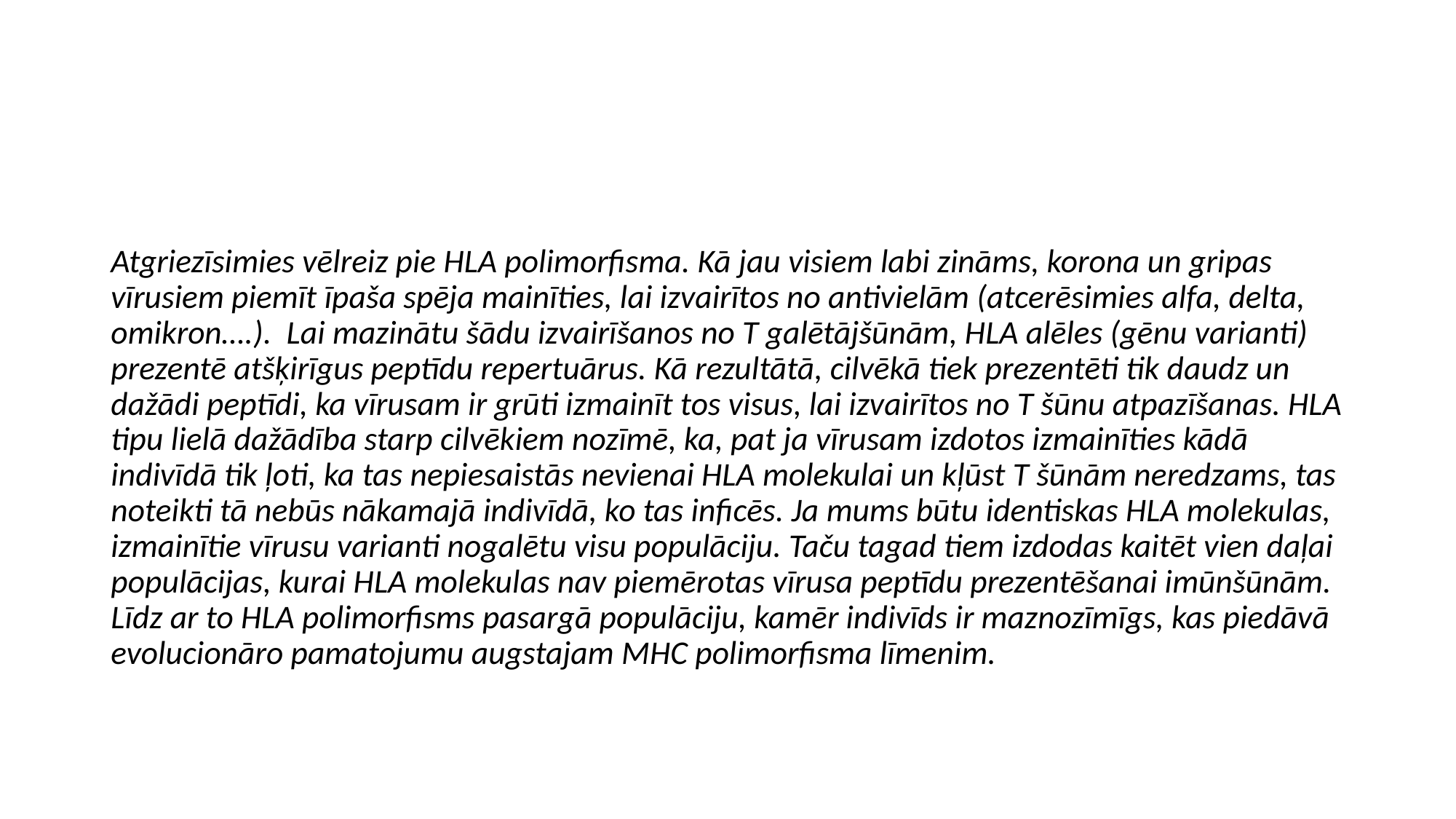

Atgriezīsimies vēlreiz pie HLA polimorfisma. Kā jau visiem labi zināms, korona un gripas vīrusiem piemīt īpaša spēja mainīties, lai izvairītos no antivielām (atcerēsimies alfa, delta, omikron….).  Lai mazinātu šādu izvairīšanos no T galētājšūnām, HLA alēles (gēnu varianti) prezentē atšķirīgus peptīdu repertuārus. Kā rezultātā, cilvēkā tiek prezentēti tik daudz un dažādi peptīdi, ka vīrusam ir grūti izmainīt tos visus, lai izvairītos no T šūnu atpazīšanas. HLA tipu lielā dažādība starp cilvēkiem nozīmē, ka, pat ja vīrusam izdotos izmainīties kādā indivīdā tik ļoti, ka tas nepiesaistās nevienai HLA molekulai un kļūst T šūnām neredzams, tas noteikti tā nebūs nākamajā indivīdā, ko tas inficēs. Ja mums būtu identiskas HLA molekulas, izmainītie vīrusu varianti nogalētu visu populāciju. Taču tagad tiem izdodas kaitēt vien daļai populācijas, kurai HLA molekulas nav piemērotas vīrusa peptīdu prezentēšanai imūnšūnām. Līdz ar to HLA polimorfisms pasargā populāciju, kamēr indivīds ir maznozīmīgs, kas piedāvā evolucionāro pamatojumu augstajam MHC polimorfisma līmenim.